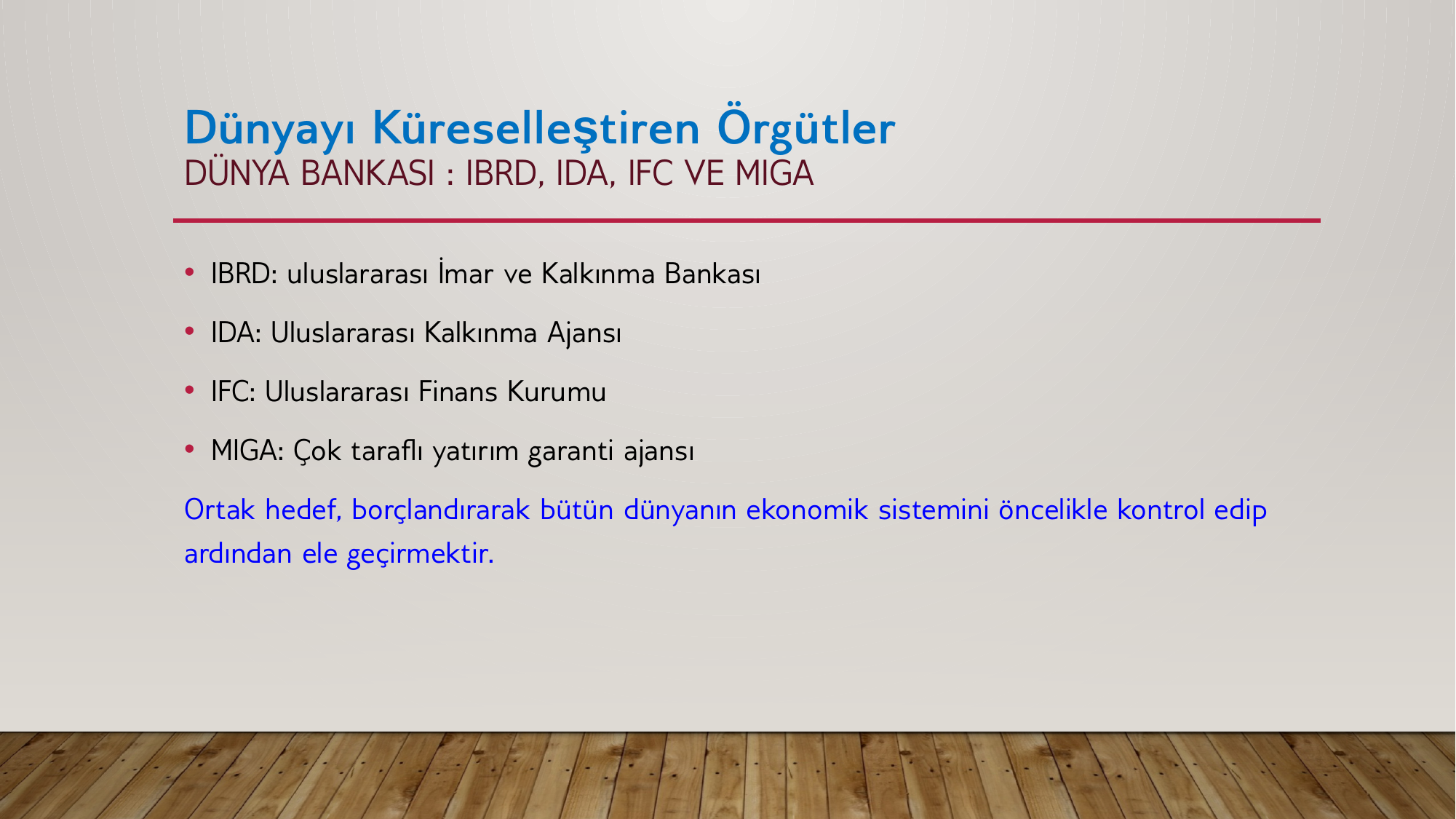

# Dünyayı Küreselleştiren Örgütler DÜNYA BANKASI : IBRD, IDA, IFC ve MIGA
IBRD: uluslararası İmar ve Kalkınma Bankası
IDA: Uluslararası Kalkınma Ajansı
IFC: Uluslararası Finans Kurumu
MIGA: Çok taraflı yatırım garanti ajansı
Ortak hedef, borçlandırarak bütün dünyanın ekonomik sistemini öncelikle kontrol edip ardından ele geçirmektir.